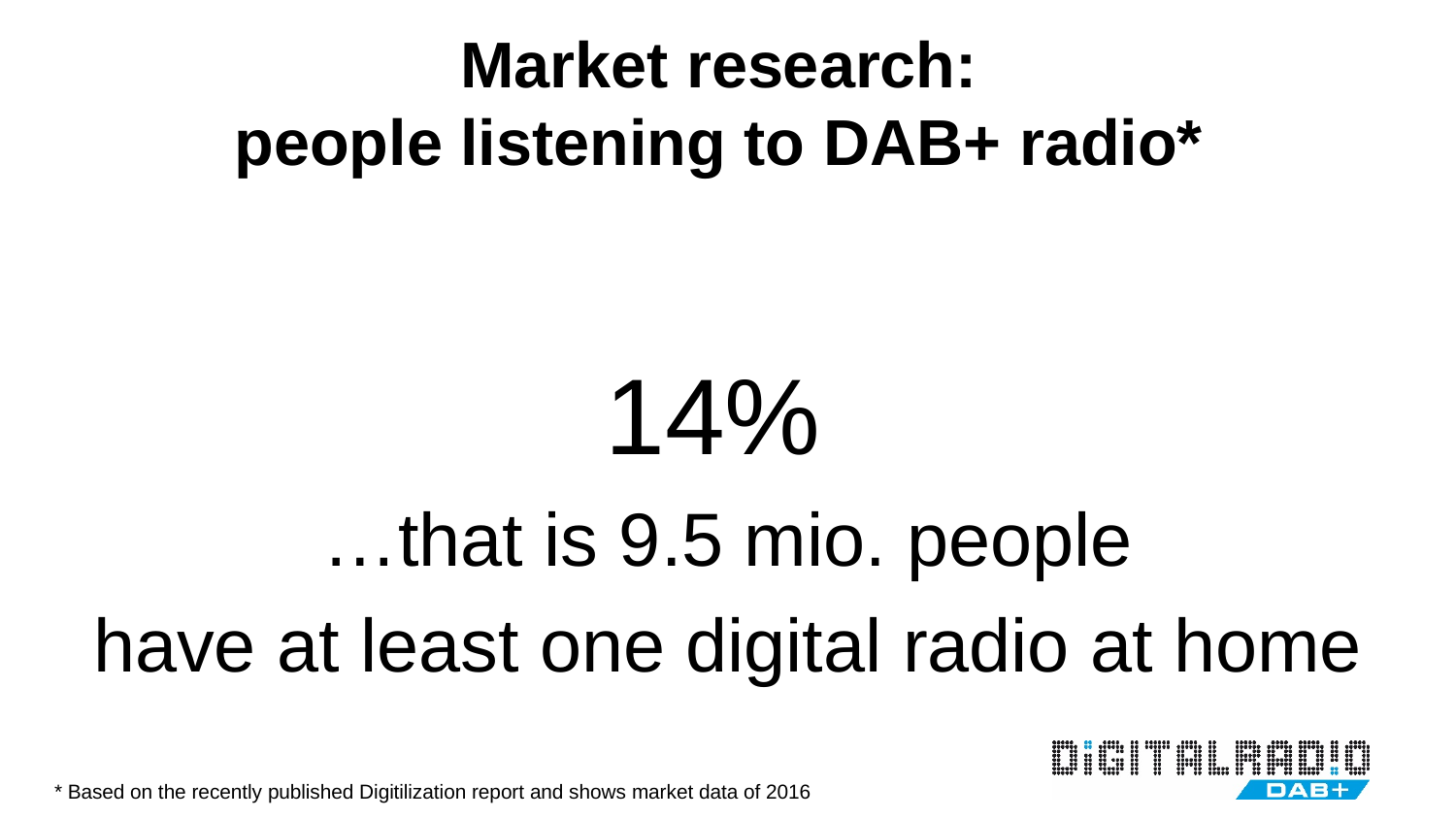

# Market research: people listening to DAB+ radio*

14%
…that is 9.5 mio. people
have at least one digital radio at home
* Based on the recently published Digitilization report and shows market data of 2016